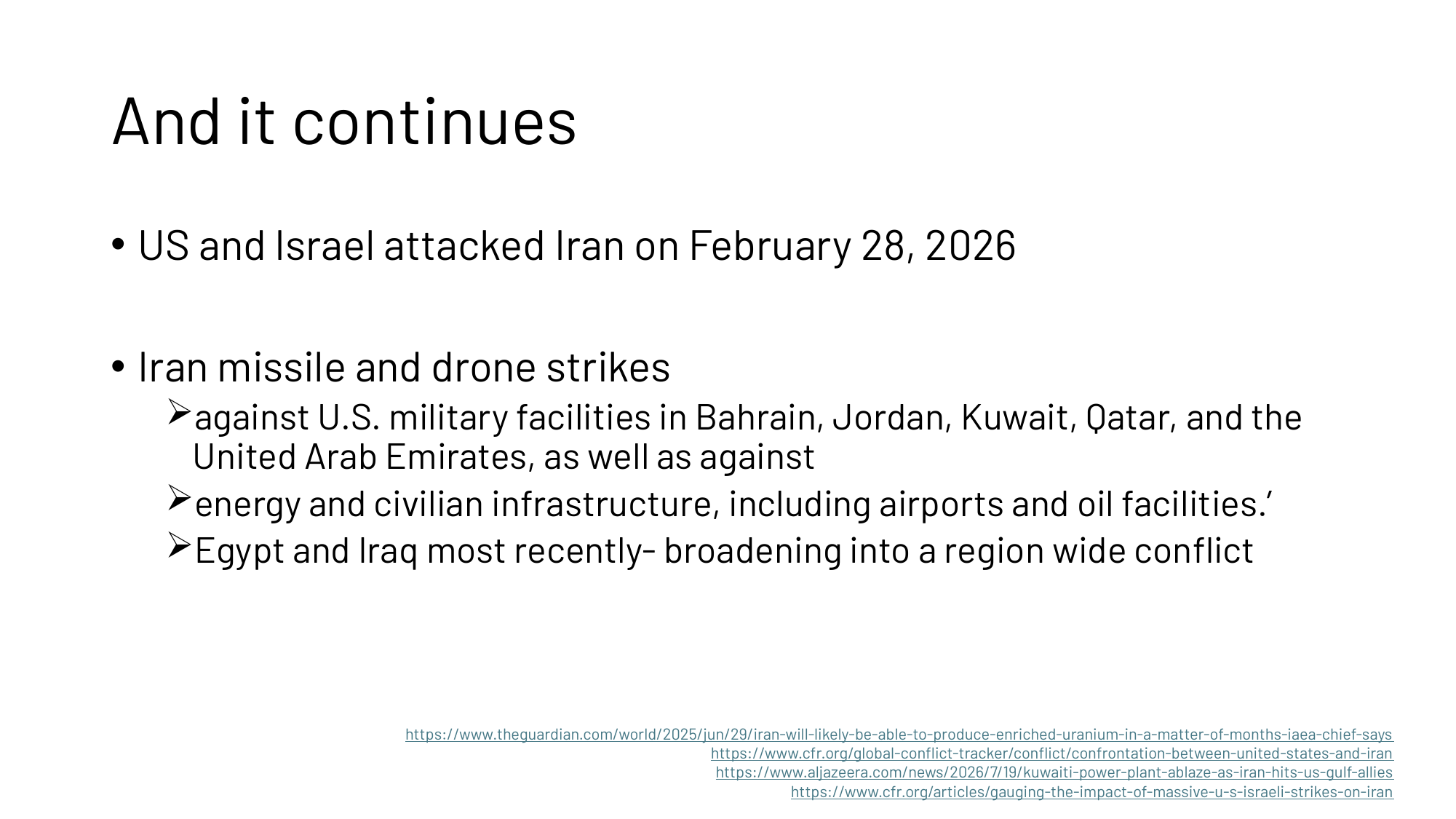

# And it continues
US and Israel attacked Iran on February 28, 2026

Iran missile and drone strikes
against U.S. military facilities in Bahrain, Jordan, Kuwait, Qatar, and the United Arab Emirates, as well as against
energy and civilian infrastructure, including airports and oil facilities.’
Egypt and Iraq most recently- broadening into a region wide conflict

https://www.theguardian.com/world/2025/jun/29/iran-will-likely-be-able-to-produce-enriched-uranium-in-a-matter-of-months-iaea-chief-says
https://www.cfr.org/global-conflict-tracker/conflict/confrontation-between-united-states-and-iran
https://www.aljazeera.com/news/2026/7/19/kuwaiti-power-plant-ablaze-as-iran-hits-us-gulf-allies
https://www.cfr.org/articles/gauging-the-impact-of-massive-u-s-israeli-strikes-on-iran